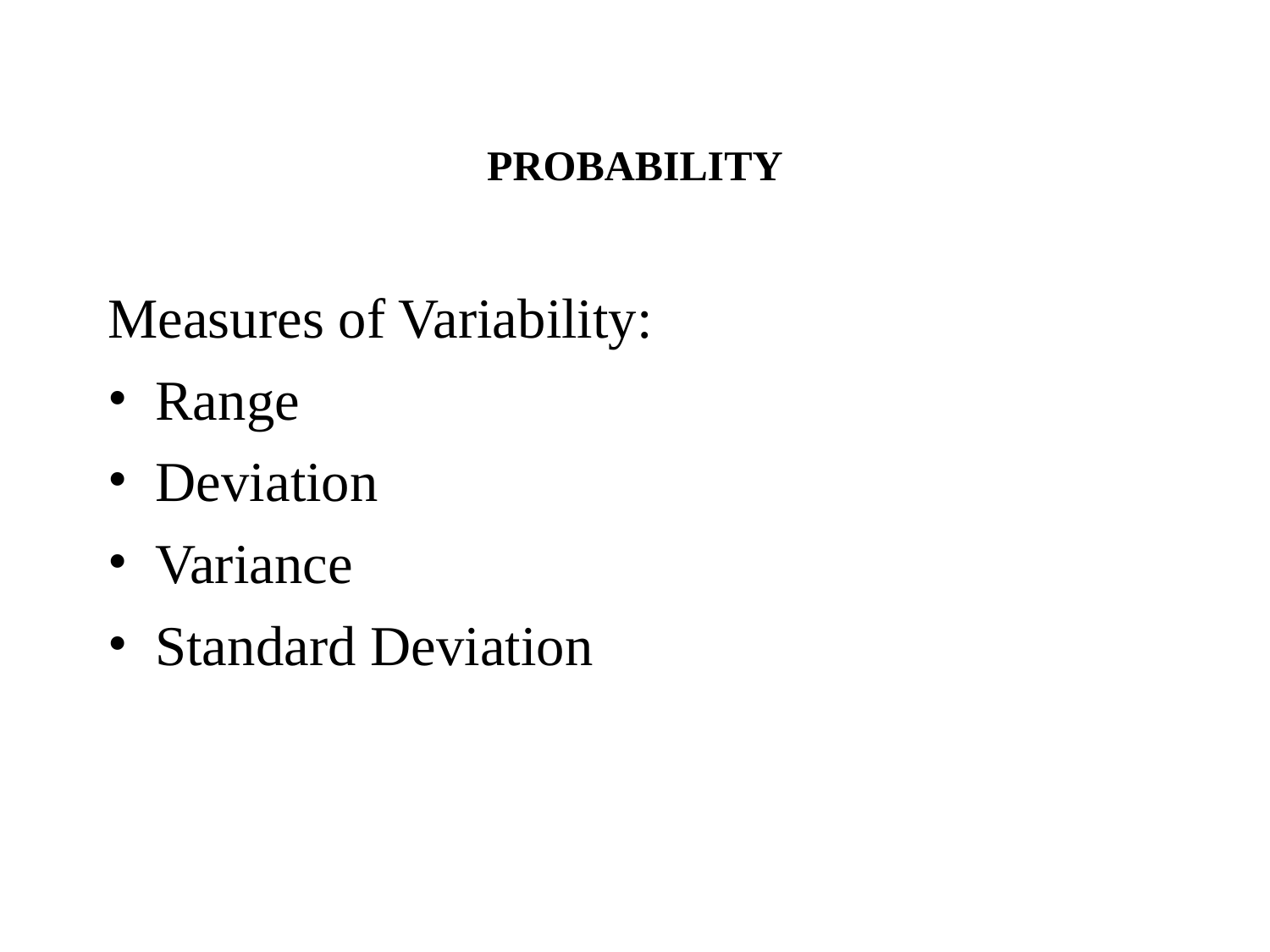

# PROBABILITY
Measures of Variability:
Range
Deviation
Variance
Standard Deviation